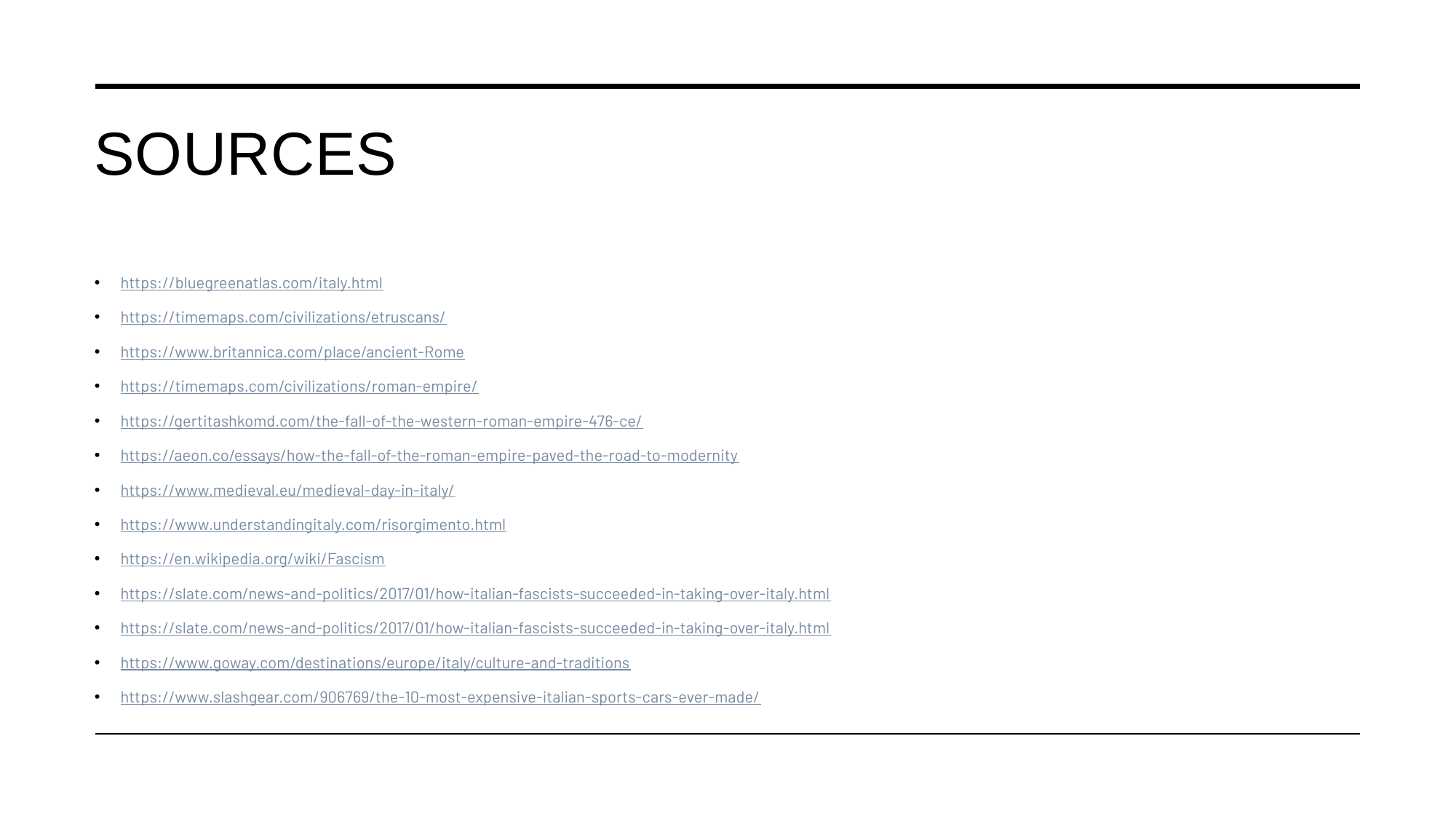

# Sources
https://bluegreenatlas.com/italy.html
https://timemaps.com/civilizations/etruscans/
https://www.britannica.com/place/ancient-Rome
https://timemaps.com/civilizations/roman-empire/
https://gertitashkomd.com/the-fall-of-the-western-roman-empire-476-ce/
https://aeon.co/essays/how-the-fall-of-the-roman-empire-paved-the-road-to-modernity
https://www.medieval.eu/medieval-day-in-italy/
https://www.understandingitaly.com/risorgimento.html
https://en.wikipedia.org/wiki/Fascism
https://slate.com/news-and-politics/2017/01/how-italian-fascists-succeeded-in-taking-over-italy.html
https://slate.com/news-and-politics/2017/01/how-italian-fascists-succeeded-in-taking-over-italy.html
https://www.goway.com/destinations/europe/italy/culture-and-traditions
https://www.slashgear.com/906769/the-10-most-expensive-italian-sports-cars-ever-made/